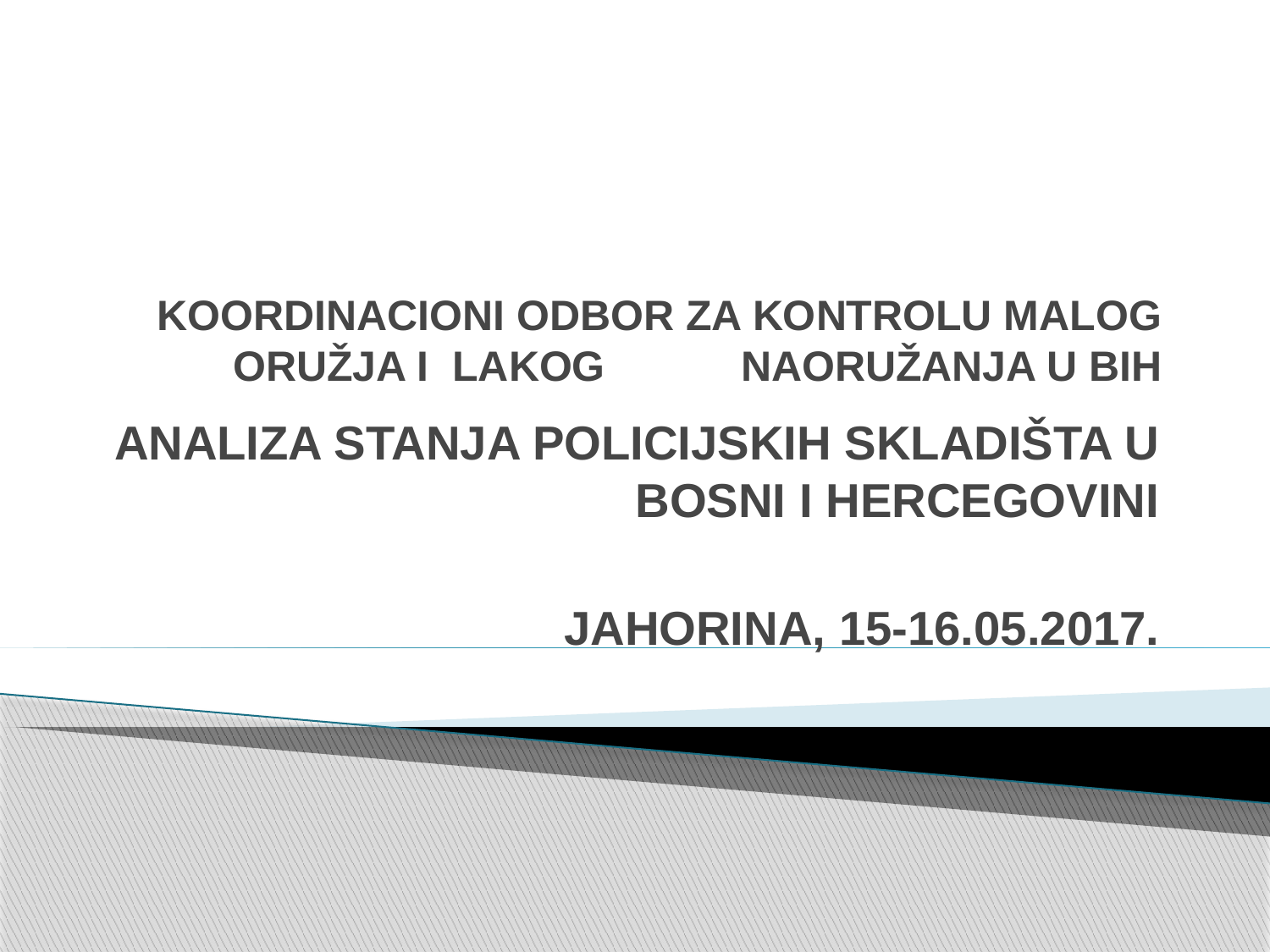

# KOORDINACIONI ODBOR ZA KONTROLU MALOG ORUŽJA I  LAKOG 	NAORUŽANJA U BIH
ANALIZA STANJA POLICIJSKIH SKLADIŠTA U BOSNI I HERCEGOVINI

JAHORINA, 15-16.05.2017.